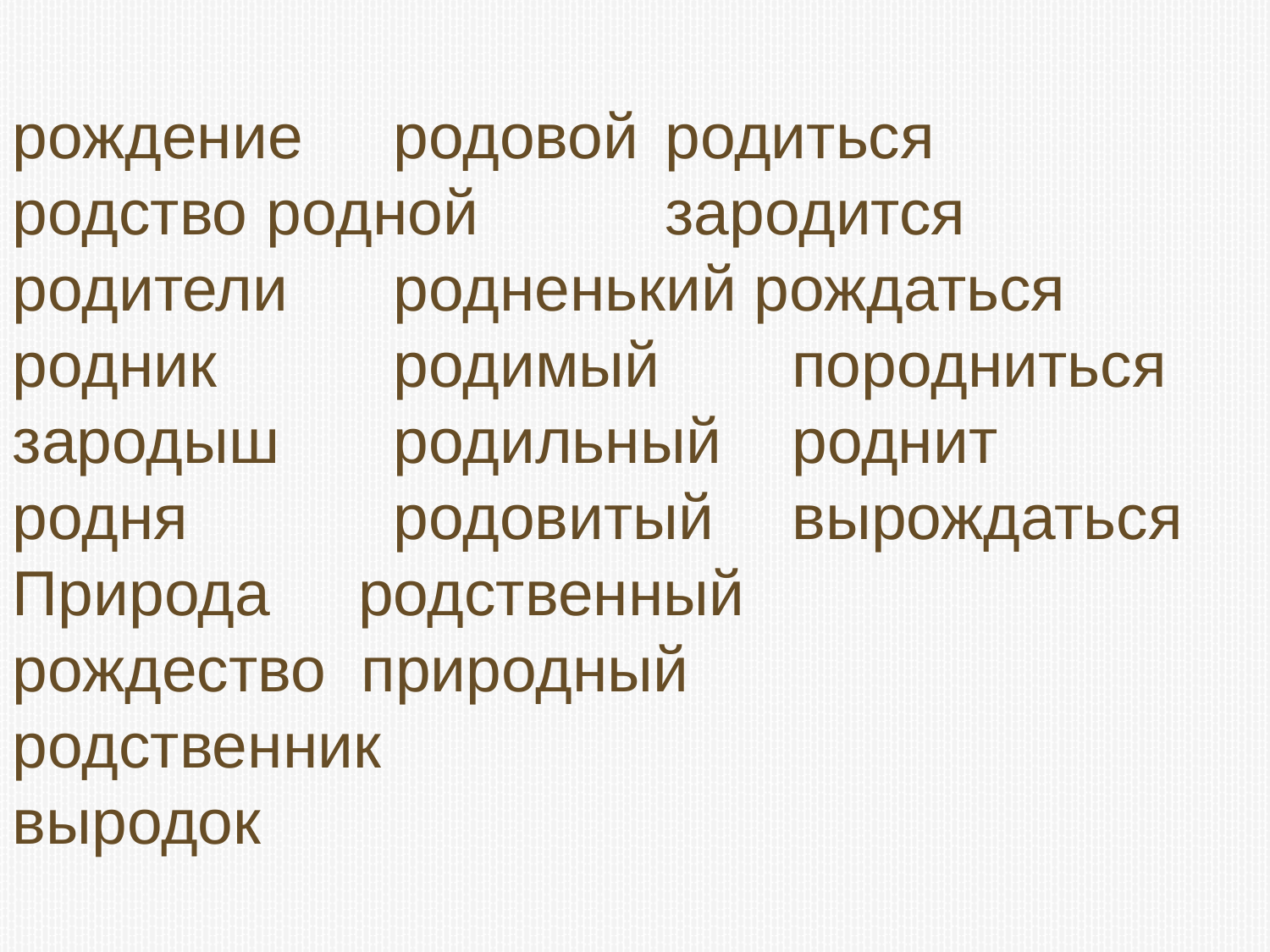

рождение	родовой	 родиться
родство	родной		 зародится
родители	родненький рождаться
родник		родимый	 породниться зародыш	родильный	 роднит
родня		родовитый	 вырождаться
Природа     родственный
рождество  природный
родственник
выродок